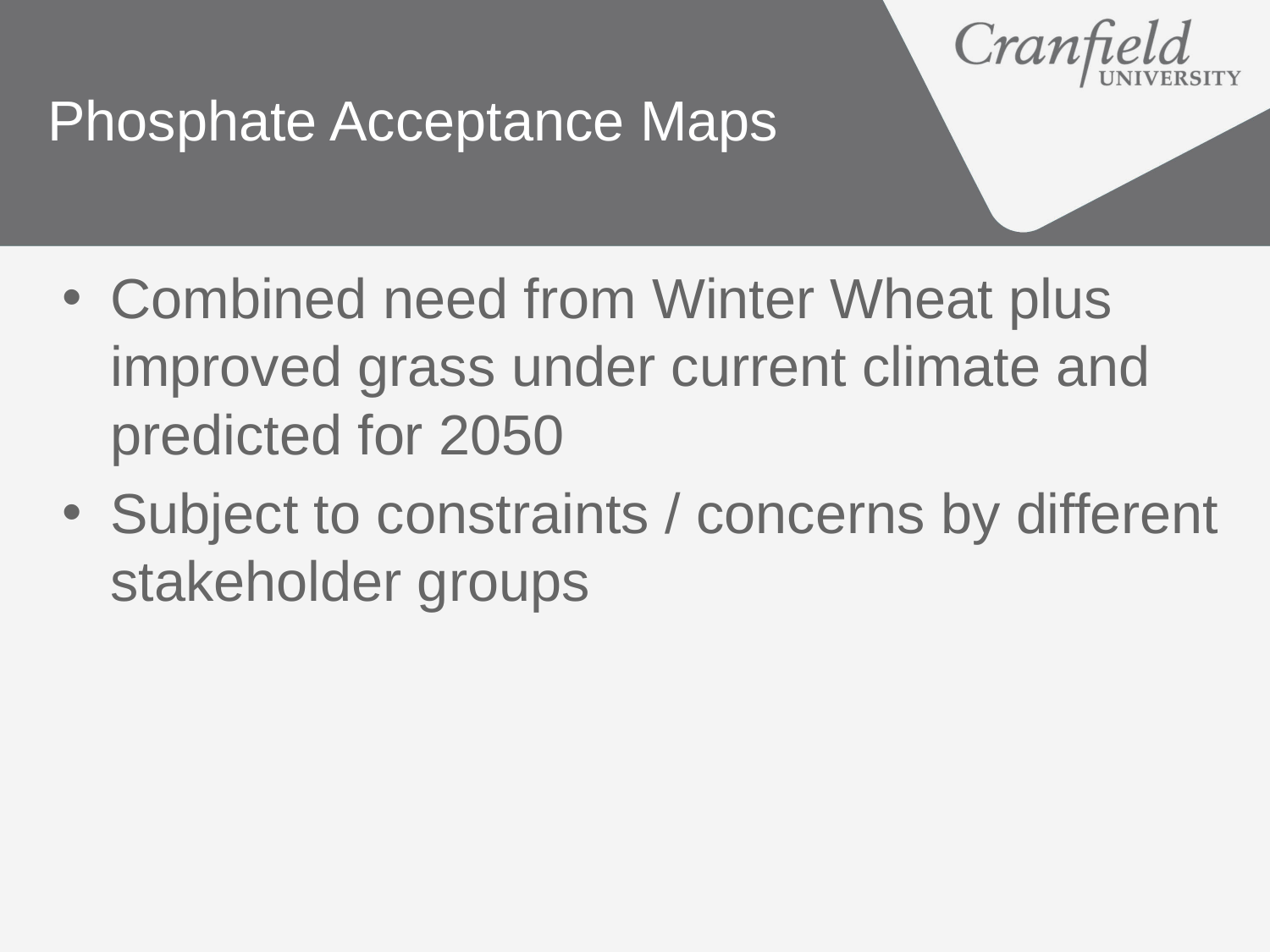

# Phosphate Acceptance Maps
Combined need from Winter Wheat plus improved grass under current climate and predicted for 2050
Subject to constraints / concerns by different stakeholder groups